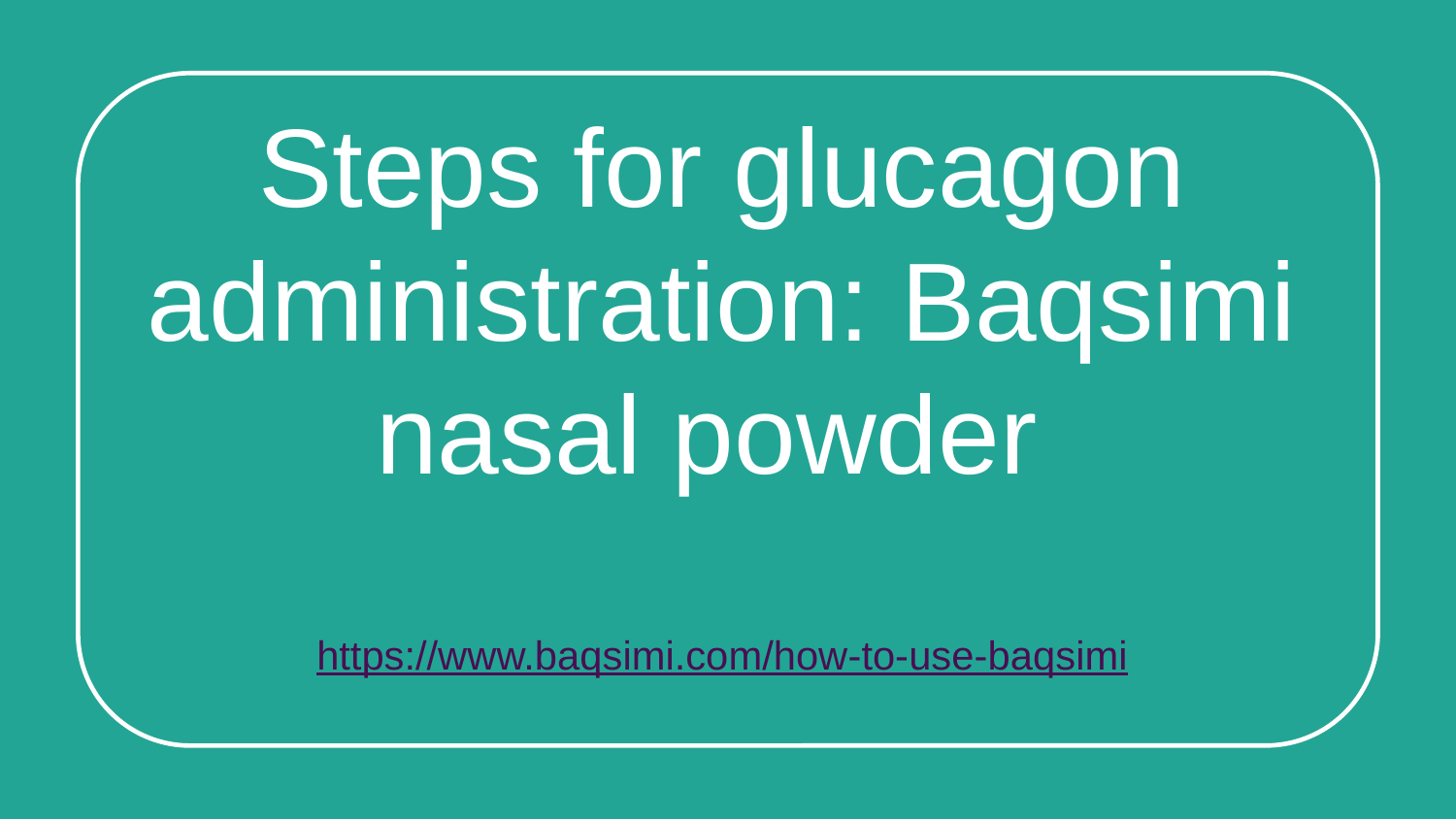

# Steps for glucagon administration: Baqsimi nasal powder https://www.baqsimi.com/how-to-use-baqsimi